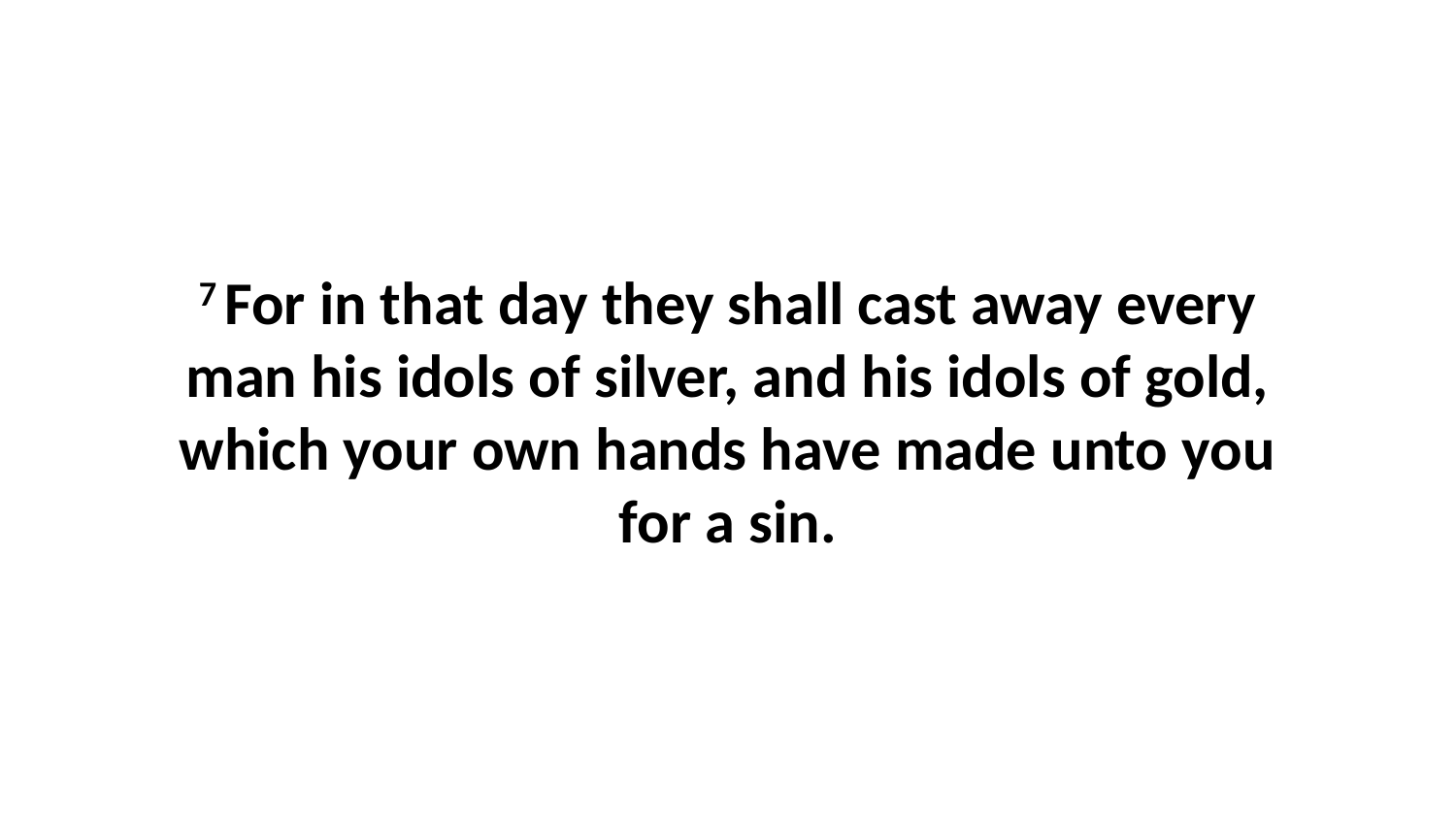

7 For in that day they shall cast away every man his idols of silver, and his idols of gold, which your own hands have made unto you for a sin.